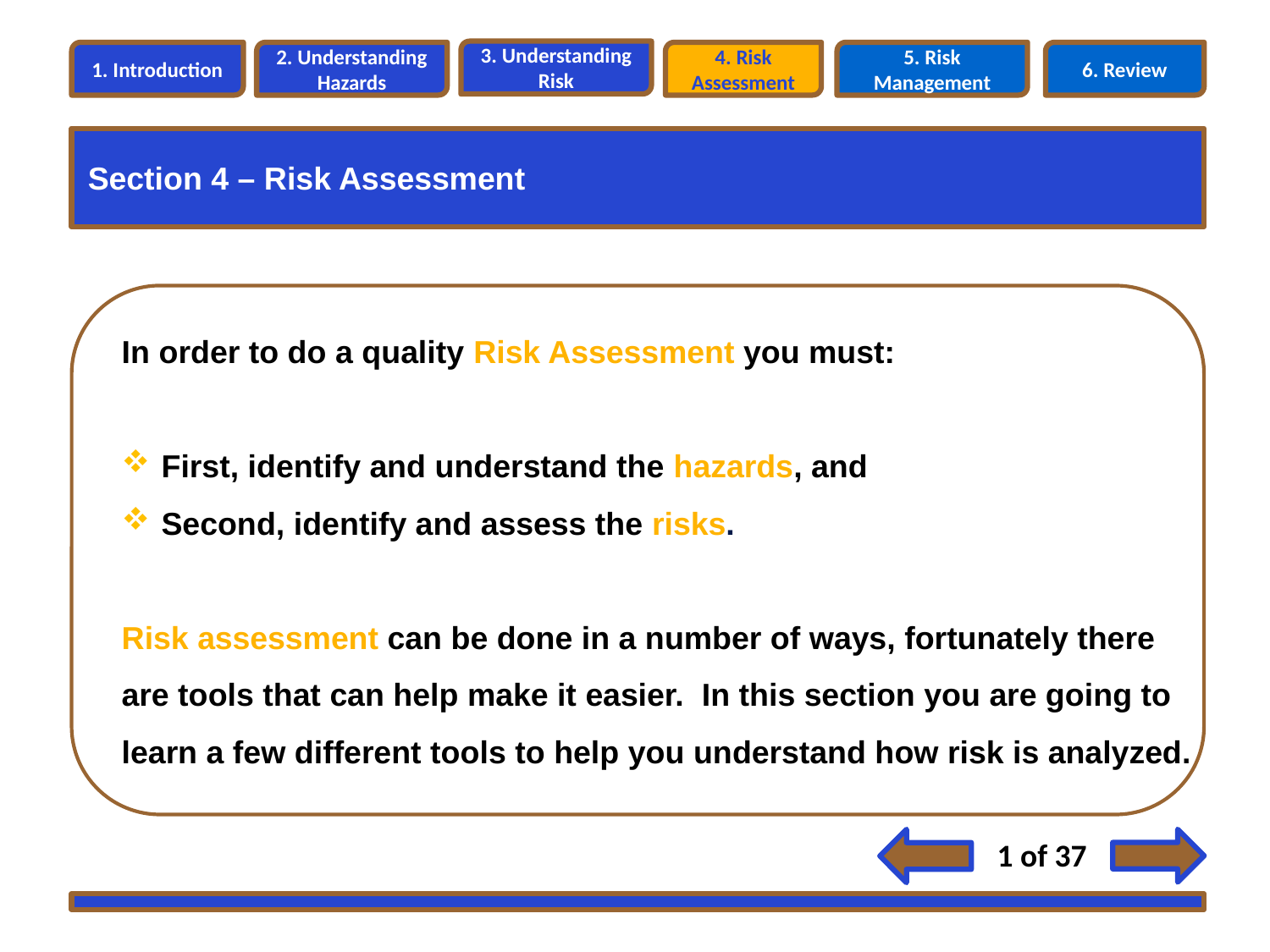

3. Understanding Risk
1. Introduction
2. Understanding Hazards
4. Risk Assessment
5. Risk Management
6. Review

Section 4 – Risk Assessment

In order to do a quality Risk Assessment you must:

First, identify and understand the hazards, and
Second, identify and assess the risks.

Risk assessment can be done in a number of ways, fortunately there are tools that can help make it easier.  In this section you are going to learn a few different tools to help you understand how risk is analyzed.
1 of 37